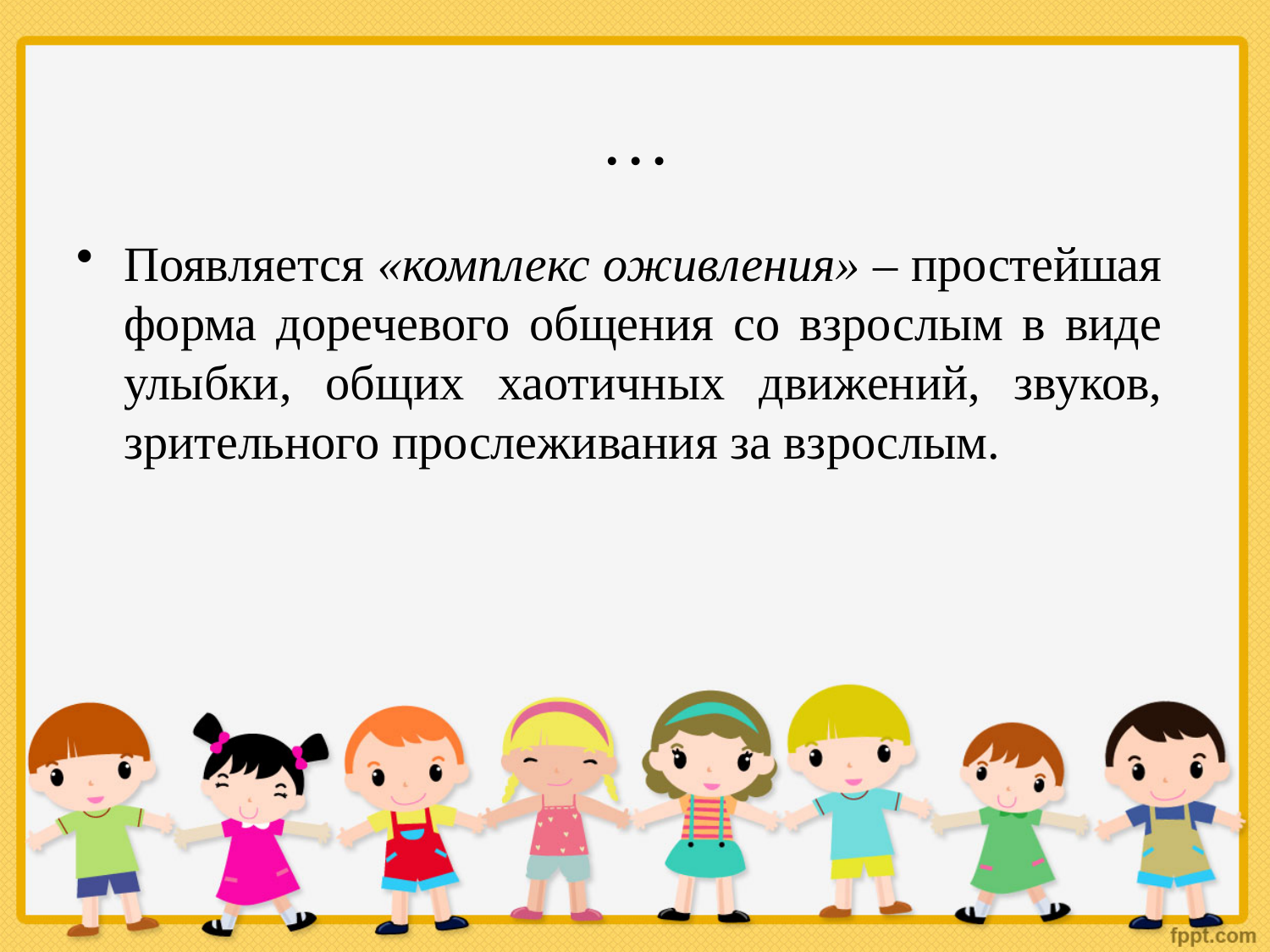

# …
Появляется «комплекс оживления» – простейшая форма доречевого общения со взрослым в виде улыбки, общих хаотичных движений, звуков, зрительного прослеживания за взрослым.